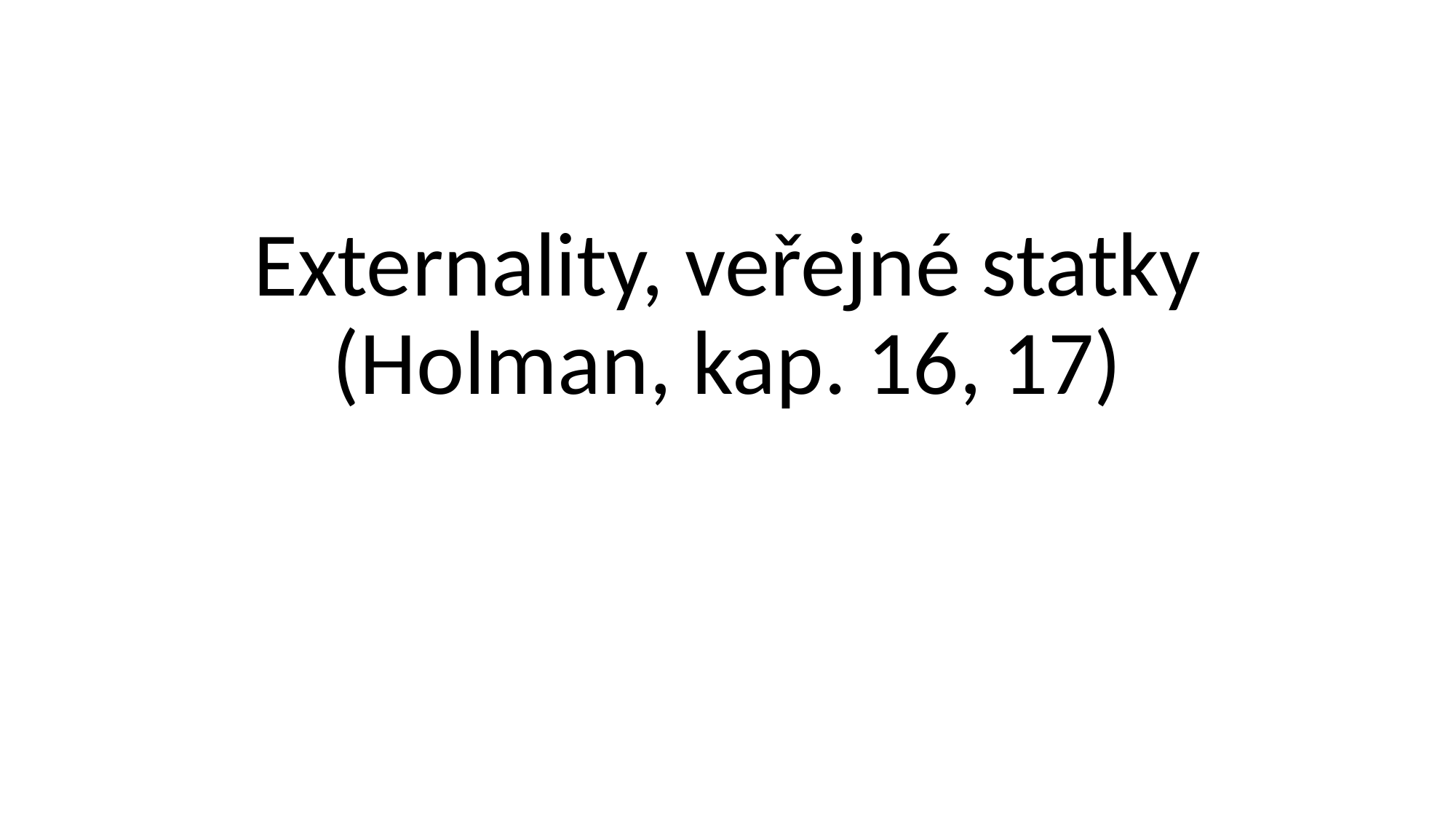

# Externality, veřejné statky (Holman, kap. 16, 17)